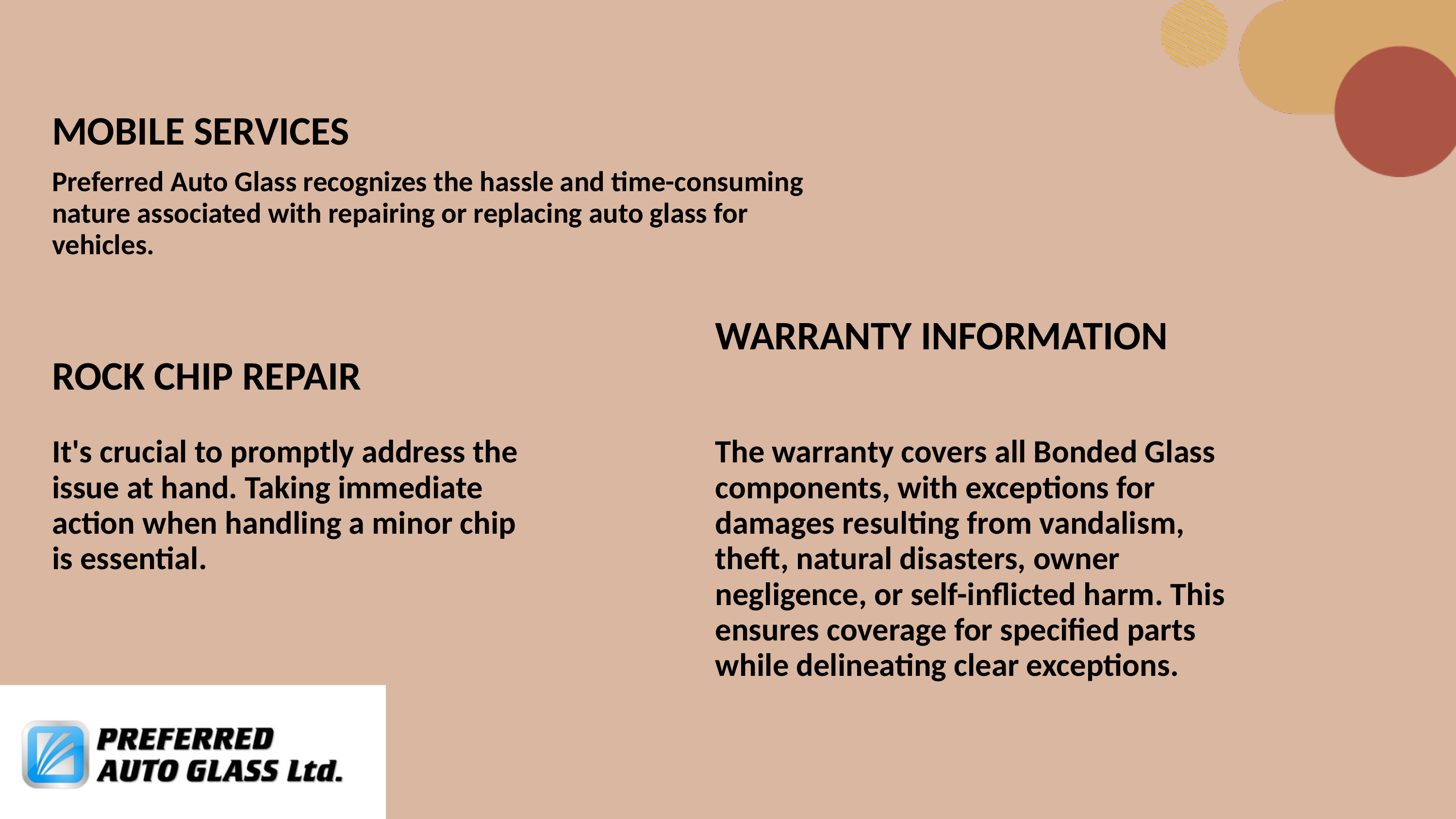

MOBILE SERVICES

Preferred Auto Glass recognizes the hassle and time-consuming nature associated with repairing or replacing auto glass for vehicles.
WARRANTY INFORMATION
ROCK CHIP REPAIR
It's crucial to promptly address the issue at hand. Taking immediate action when handling a minor chip is essential.
The warranty covers all Bonded Glass components, with exceptions for damages resulting from vandalism, theft, natural disasters, owner negligence, or self-inflicted harm. This ensures coverage for specified parts while delineating clear exceptions.